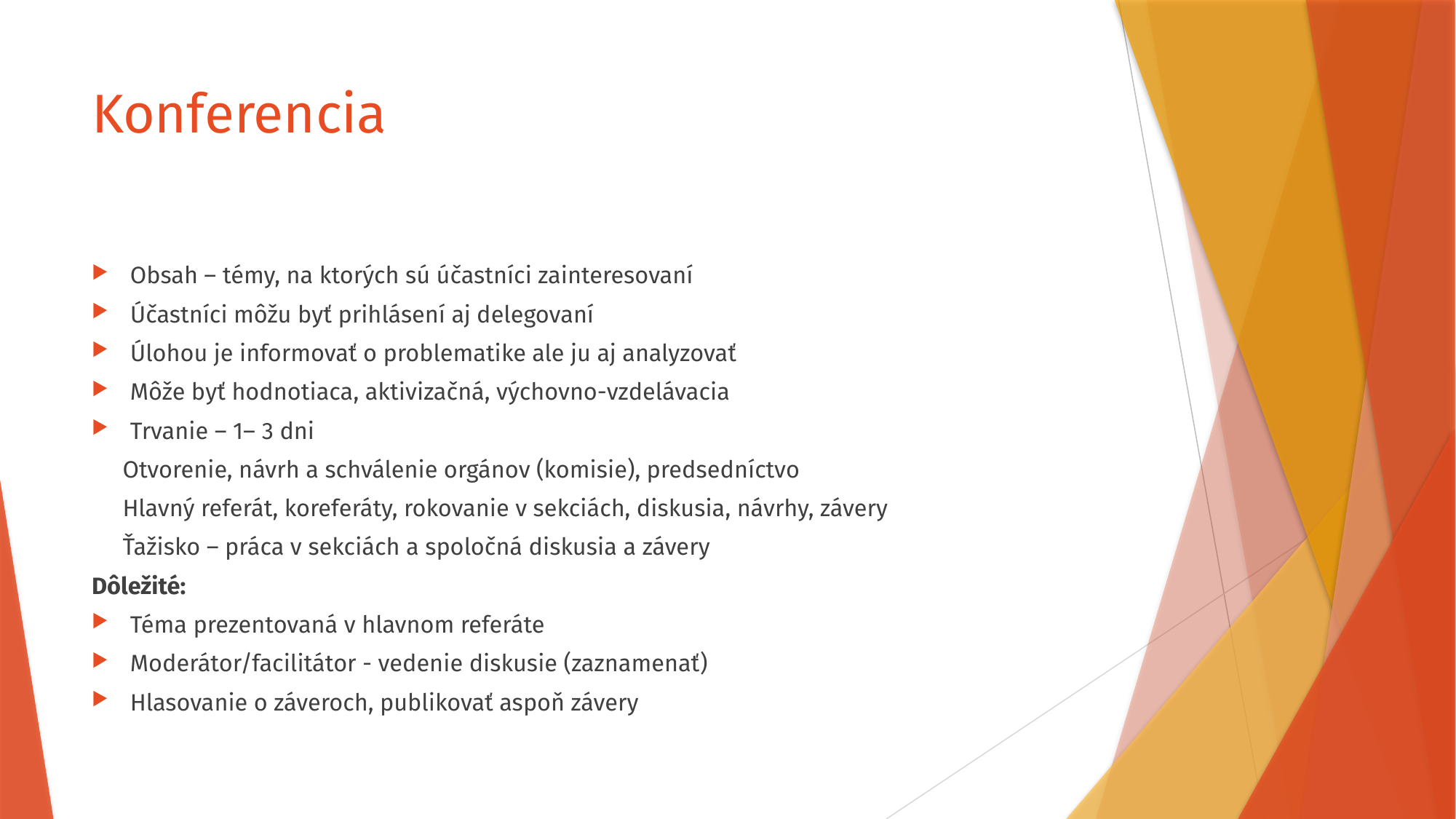

# Konferencia
Obsah – témy, na ktorých sú účastníci zainteresovaní
Účastníci môžu byť prihlásení aj delegovaní
Úlohou je informovať o problematike ale ju aj analyzovať
Môže byť hodnotiaca, aktivizačná, výchovno-vzdelávacia
Trvanie – 1– 3 dni
     Otvorenie, návrh a schválenie orgánov (komisie), predsedníctvo
     Hlavný referát, koreferáty, rokovanie v sekciách, diskusia, návrhy, závery
     Ťažisko – práca v sekciách a spoločná diskusia a závery
Dôležité:
Téma prezentovaná v hlavnom referáte
Moderátor/facilitátor - vedenie diskusie (zaznamenať)
Hlasovanie o záveroch, publikovať aspoň závery